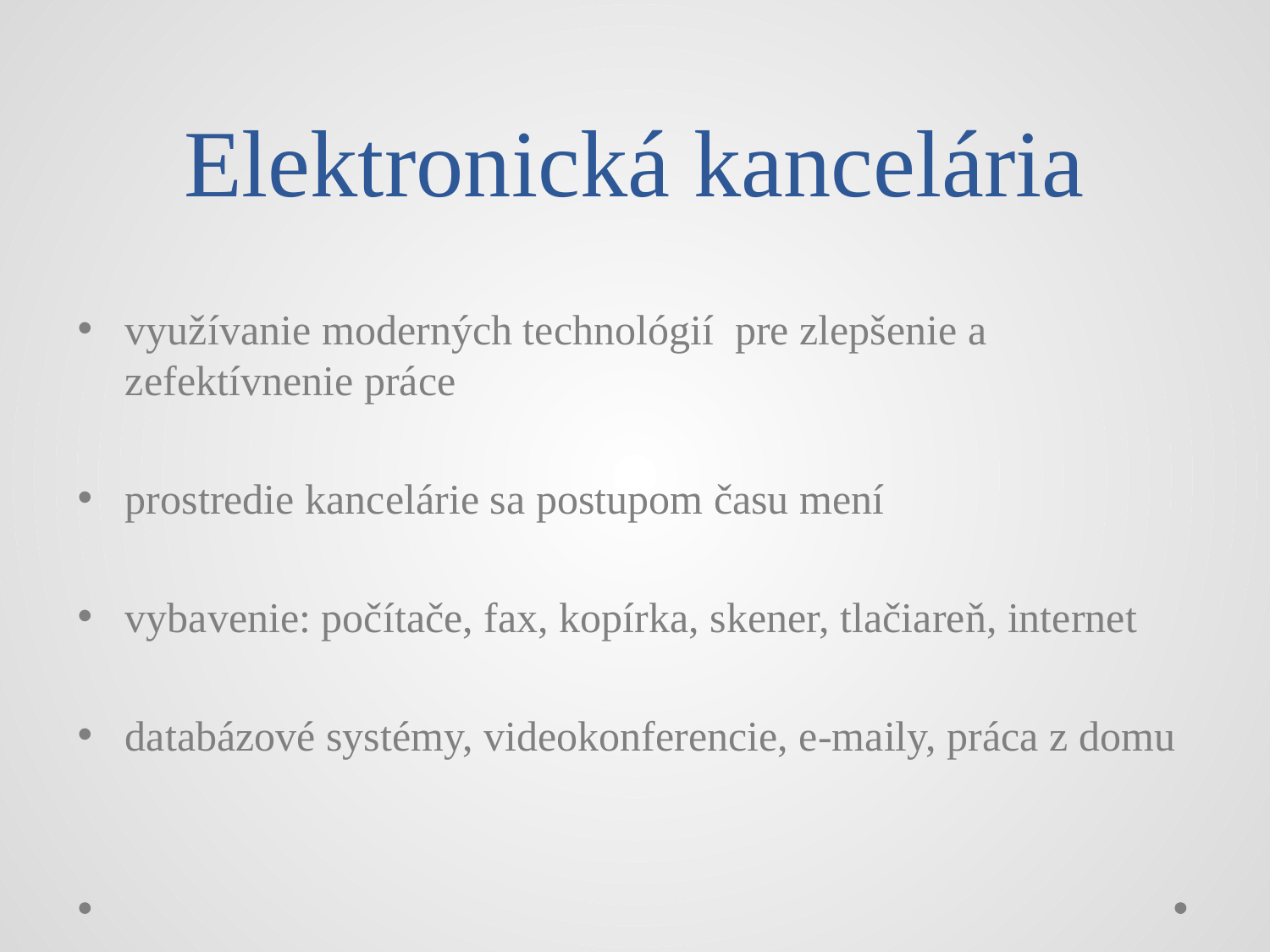

# Elektronická kancelária
využívanie moderných technológií  pre zlepšenie a zefektívnenie práce

prostredie kancelárie sa postupom času mení

vybavenie: počítače, fax, kopírka, skener, tlačiareň, internet

databázové systémy, videokonferencie, e-maily, práca z domu